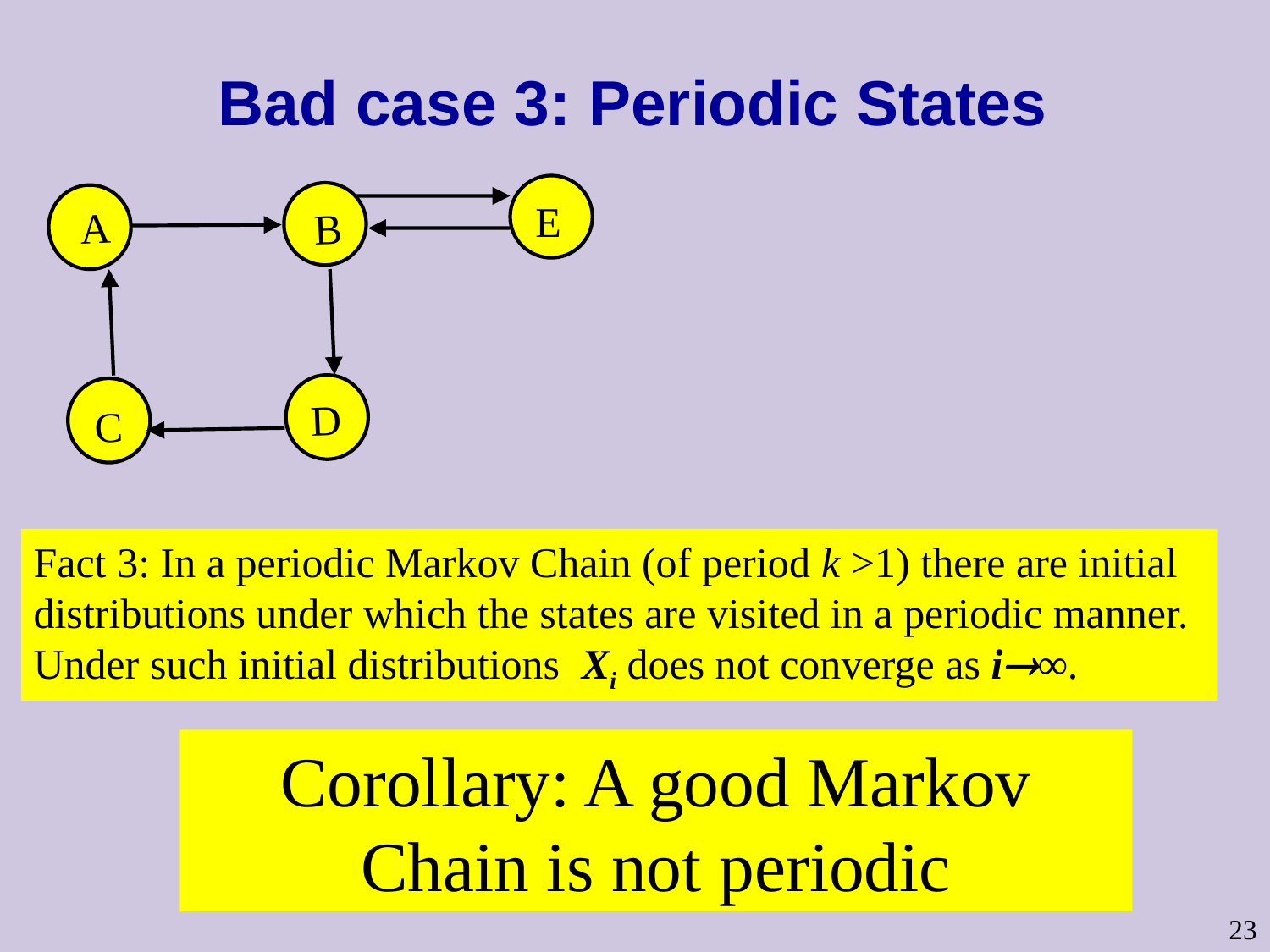

# Bad case 3: Periodic States

E
A
B

D
C

Fact 3: In a periodic Markov Chain (of period k >1) there are initial distributions under which the states are visited in a periodic manner.
Under such initial distributions  Xi does not converge as i→∞.
Corollary: A good Markov Chain is not periodic
23